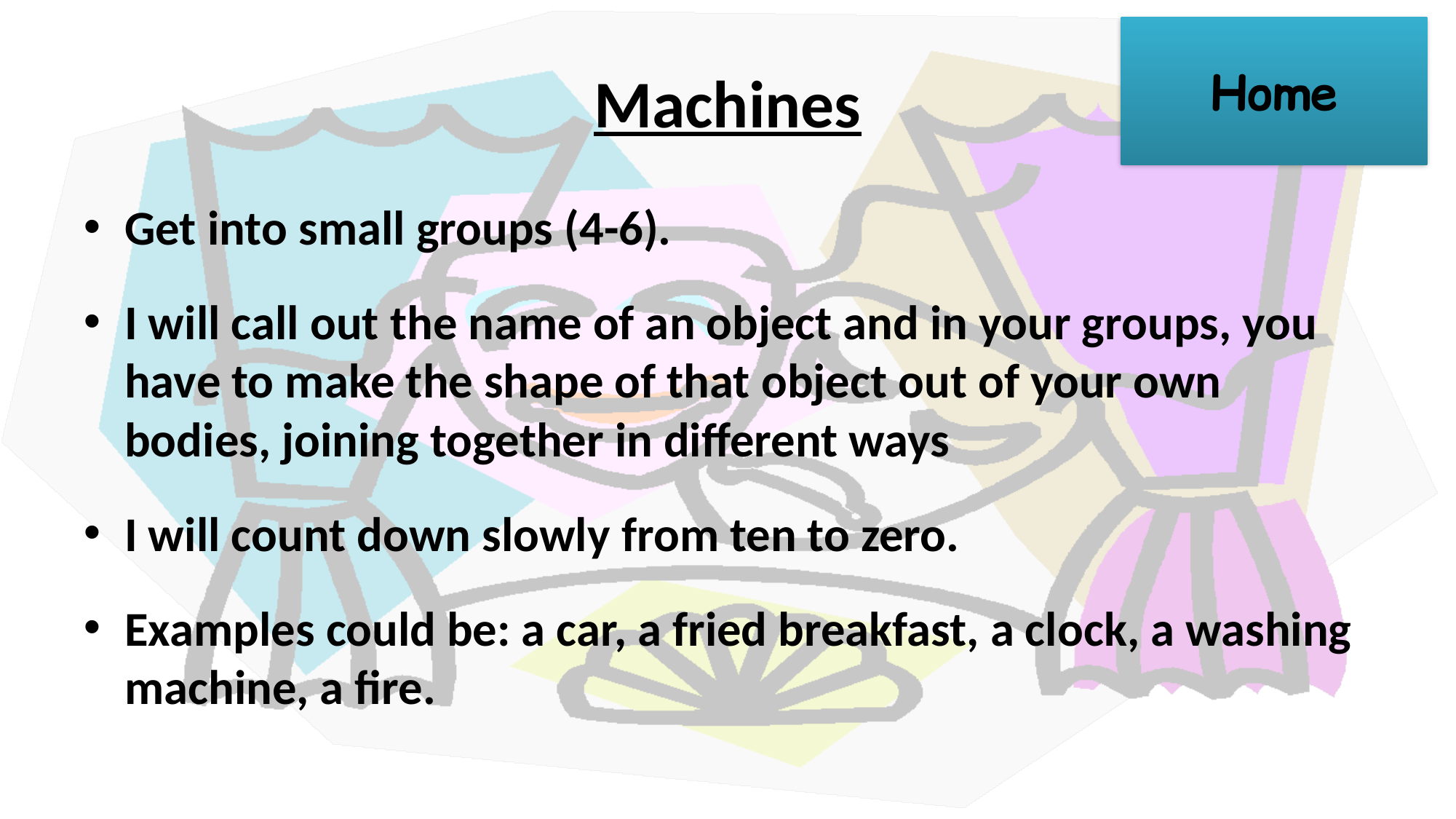

Home
# Machines
Get into small groups (4-6).
I will call out the name of an object and in your groups, you have to make the shape of that object out of your own bodies, joining together in different ways
I will count down slowly from ten to zero.
Examples could be: a car, a fried breakfast, a clock, a washing machine, a fire.